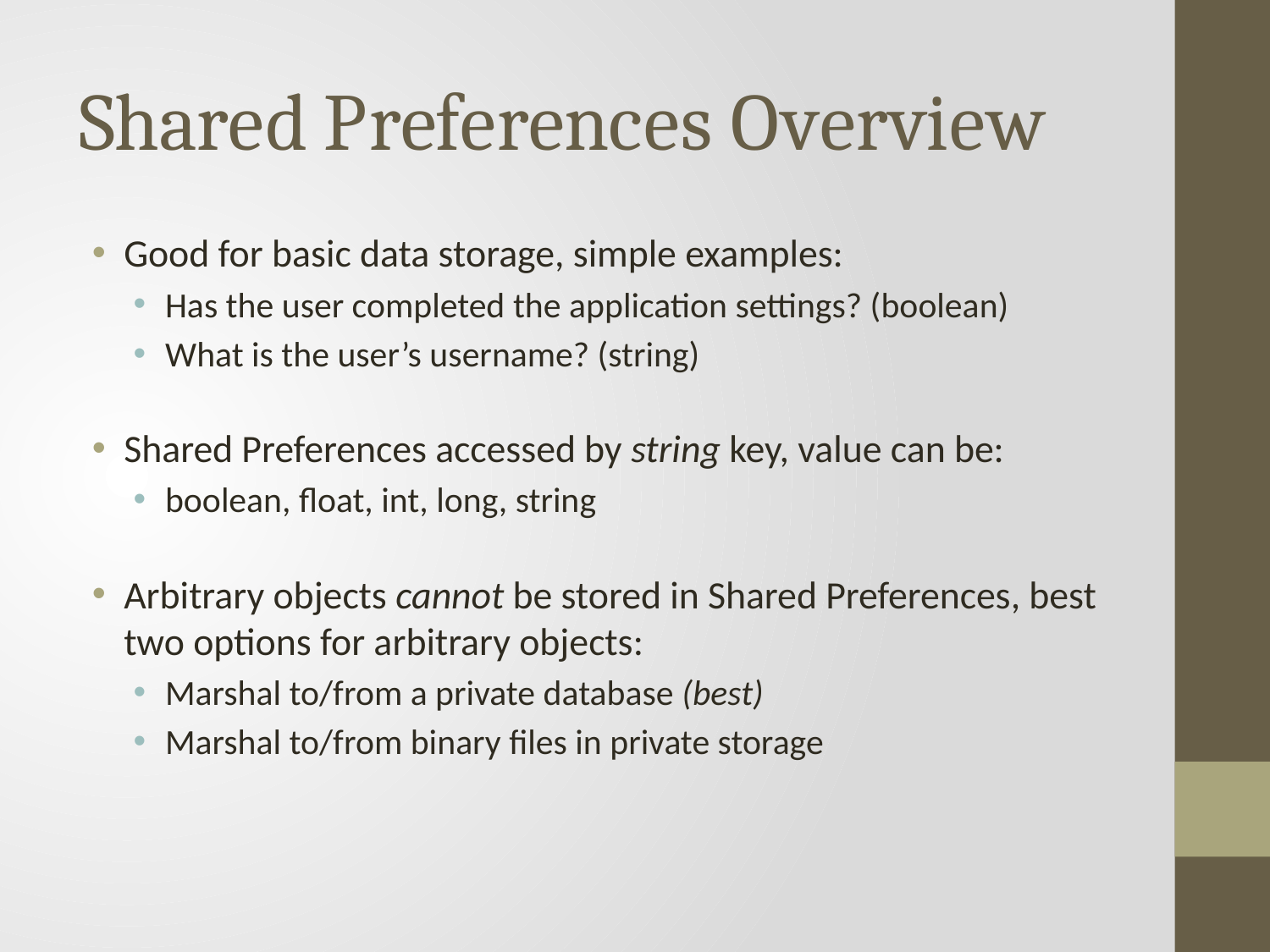

# Shared Preferences Overview
Good for basic data storage, simple examples:
Has the user completed the application settings? (boolean)
What is the user’s username? (string)
Shared Preferences accessed by string key, value can be:
boolean, float, int, long, string
Arbitrary objects cannot be stored in Shared Preferences, best two options for arbitrary objects:
Marshal to/from a private database (best)
Marshal to/from binary files in private storage